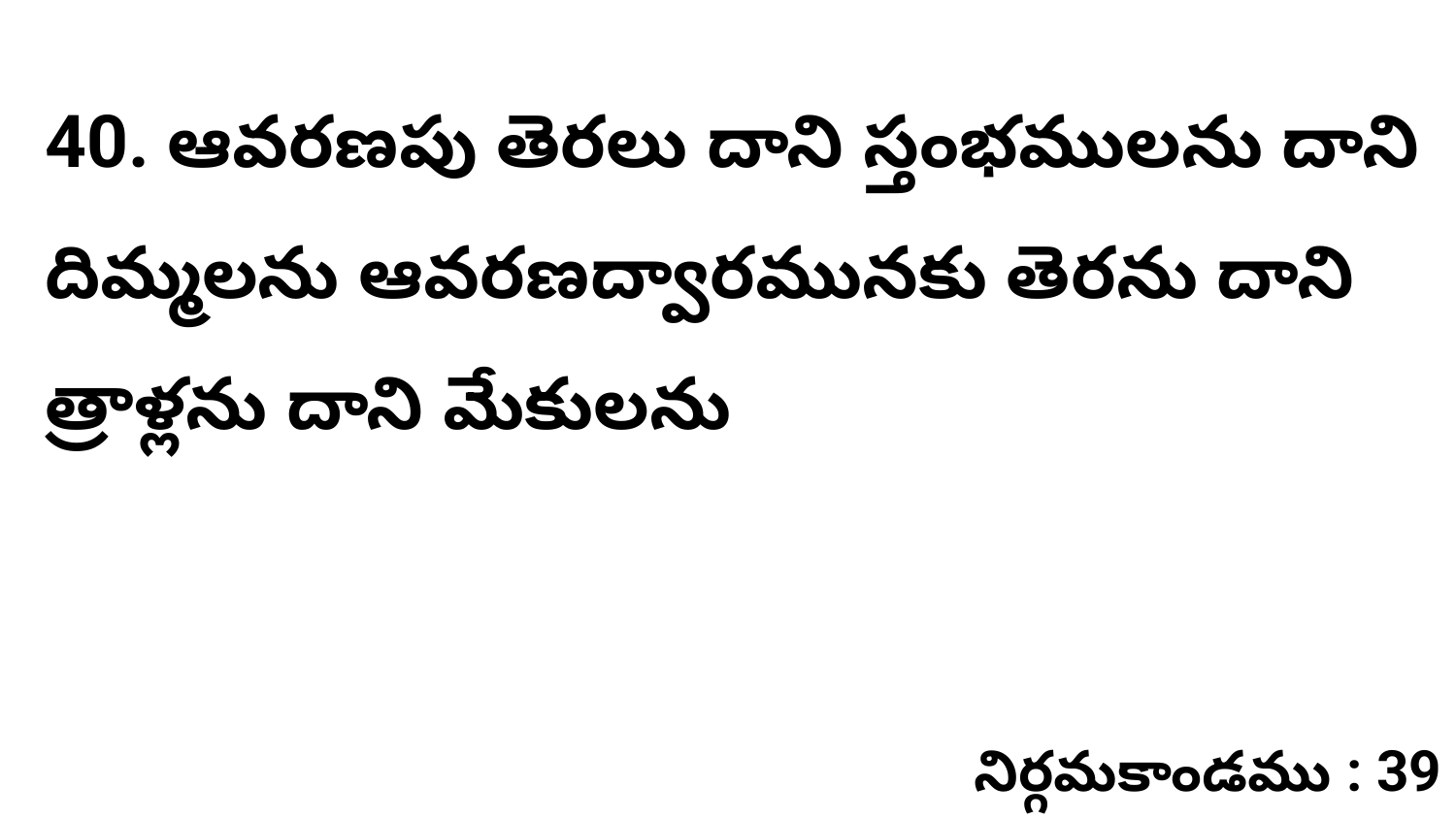

40. ఆవరణపు తెరలు దాని స్తంభములను దాని దిమ్మలను ఆవరణద్వారమునకు తెరను దాని త్రాళ్లను దాని మేకులను
నిర్గమకాండము : 39